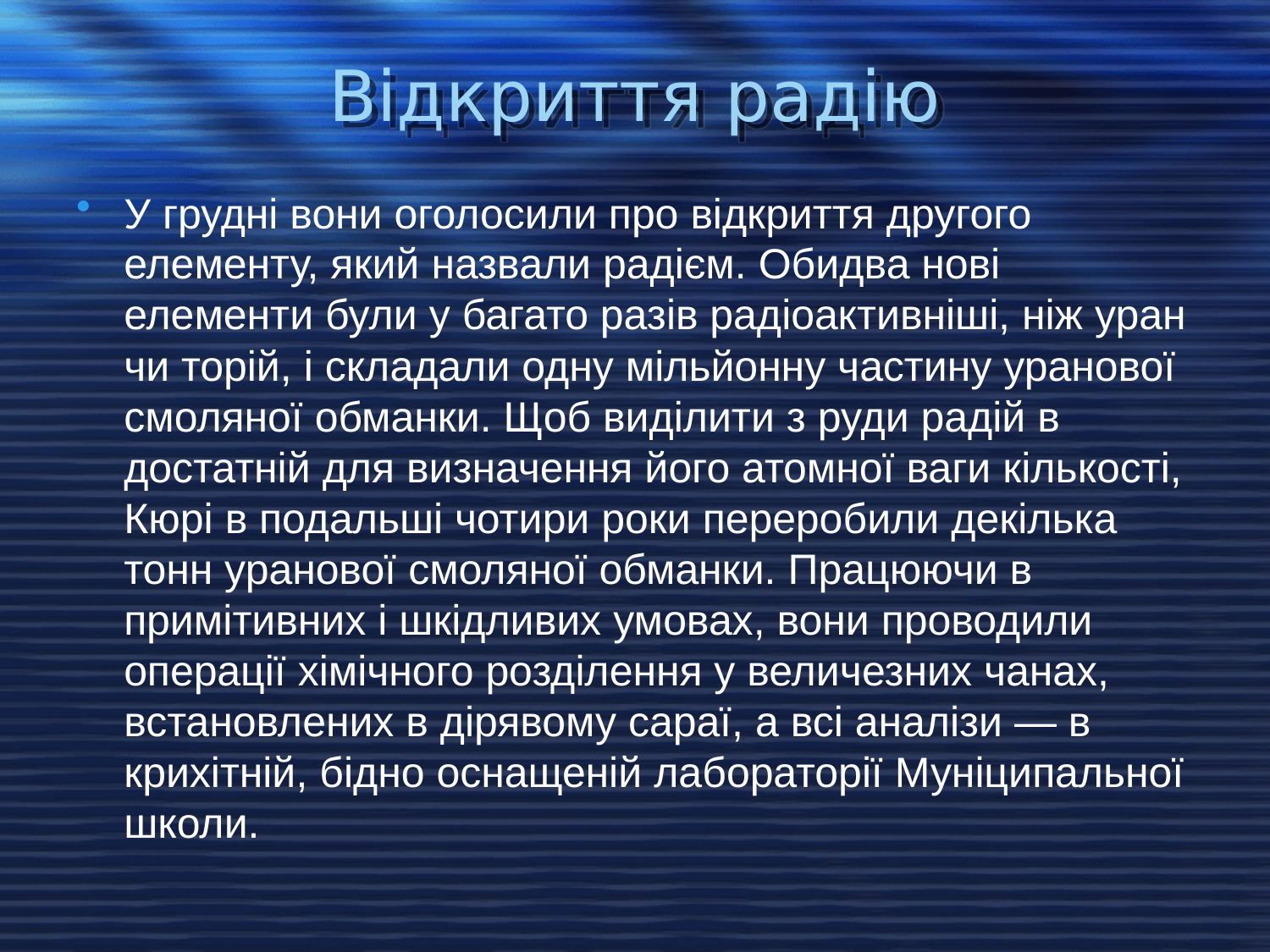

# Відкриття радію
У грудні вони оголосили про відкриття другого елементу, який назвали радієм. Обидва нові елементи були у багато разів радіоактивніші, ніж уран чи торій, і складали одну мільйонну частину уранової смоляної обманки. Щоб виділити з руди радій в достатній для визначення його атомної ваги кількості, Кюрі в подальші чотири роки переробили декілька тонн уранової смоляної обманки. Працюючи в примітивних і шкідливих умовах, вони проводили операції хімічного розділення у величезних чанах, встановлених в дірявому сараї, а всі аналізи — в крихітній, бідно оснащеній лабораторії Муніципальної школи.